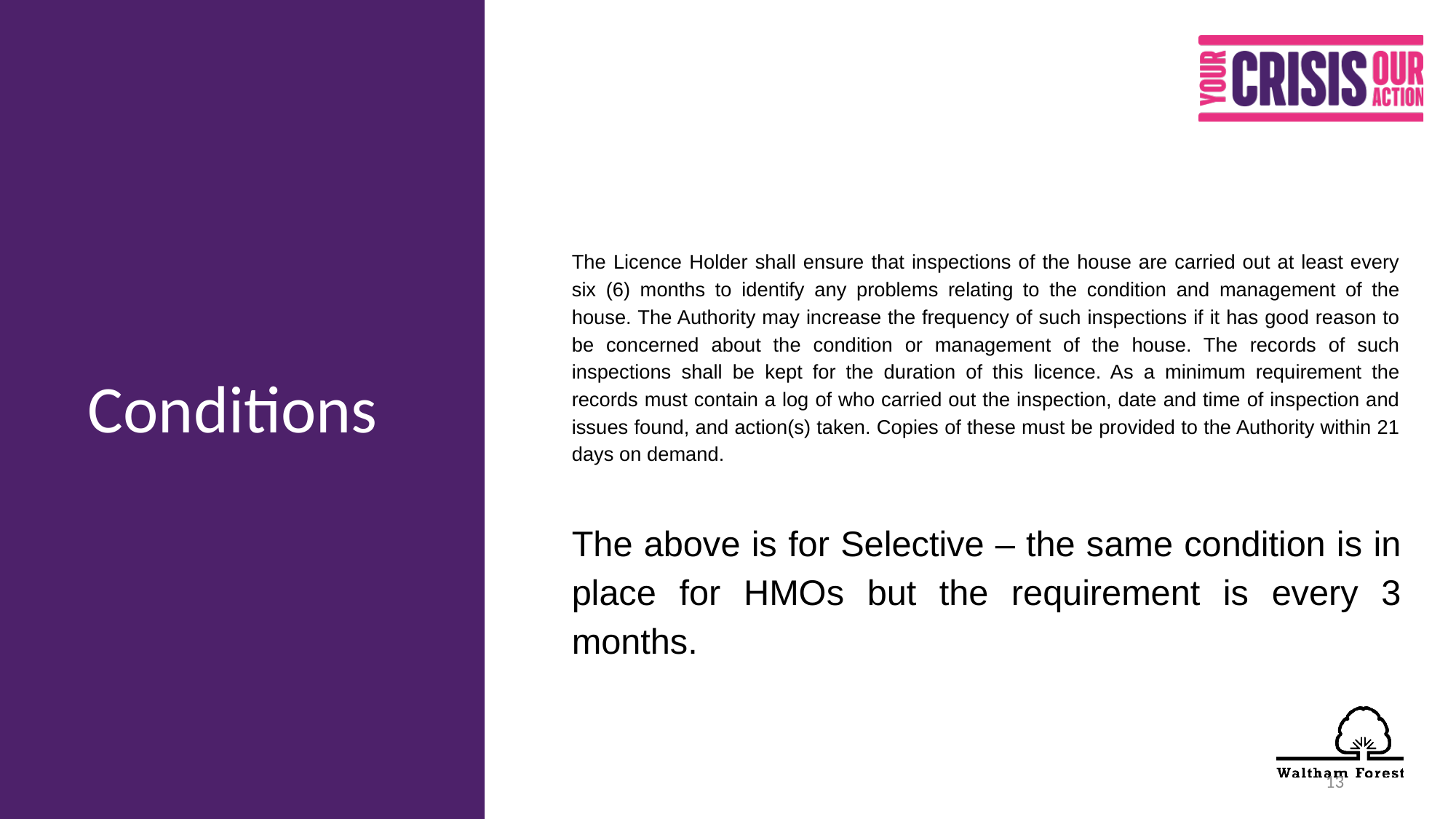

# Conditions

The Licence Holder shall ensure that inspections of the house are carried out at least every six (6) months to identify any problems relating to the condition and management of the house. The Authority may increase the frequency of such inspections if it has good reason to be concerned about the condition or management of the house. The records of such inspections shall be kept for the duration of this licence. As a minimum requirement the records must contain a log of who carried out the inspection, date and time of inspection and issues found, and action(s) taken. Copies of these must be provided to the Authority within 21 days on demand.

The above is for Selective – the same condition is in place for HMOs but the requirement is every 3 months.

13